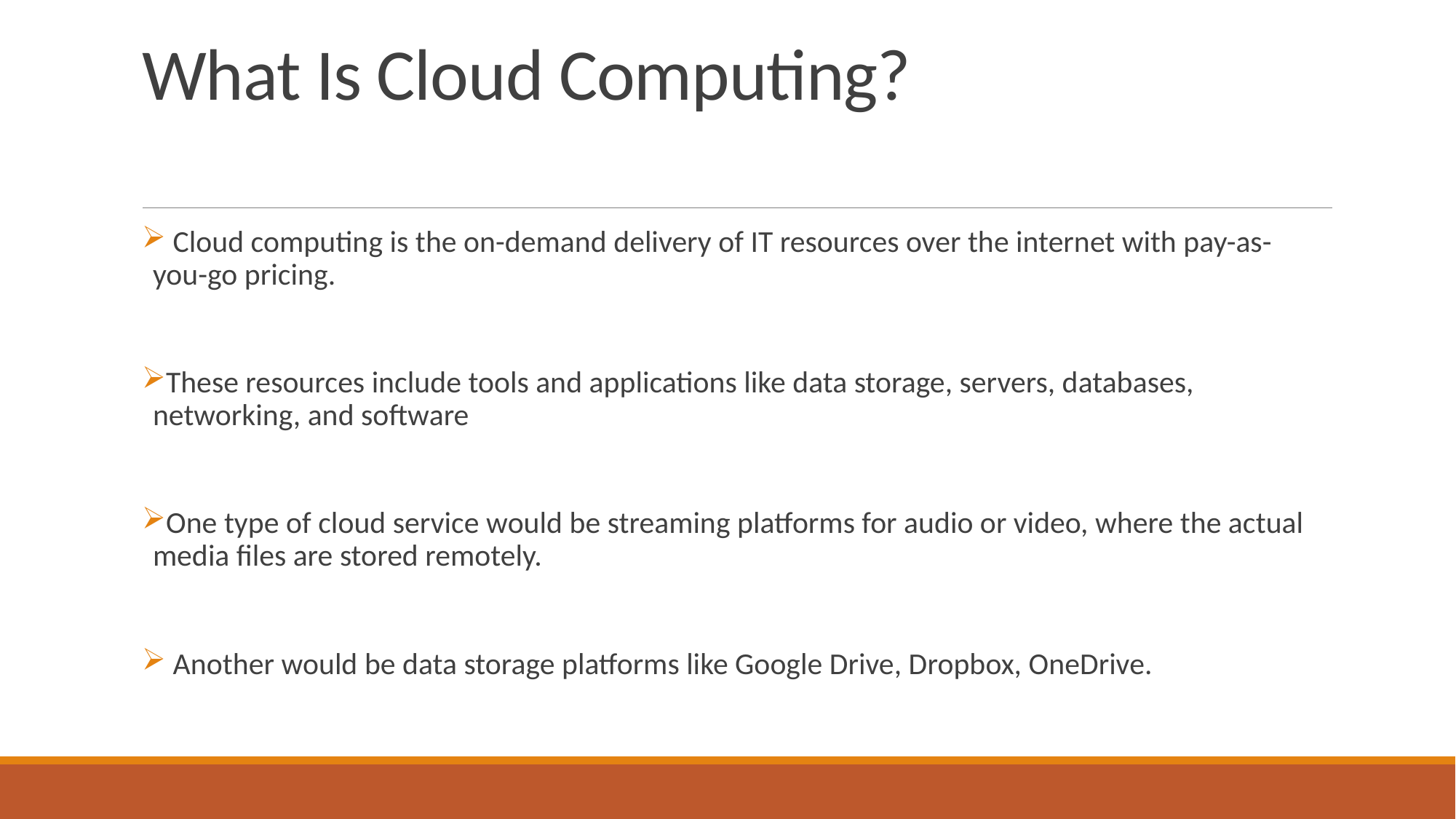

# What Is Cloud Computing?
 Cloud computing is the on-demand delivery of IT resources over the internet with pay-as-  you-go pricing.

These resources include tools and applications like data storage, servers, databases, networking, and software

One type of cloud service would be streaming platforms for audio or video, where the actual media files are stored remotely.

 Another would be data storage platforms like Google Drive, Dropbox, OneDrive.